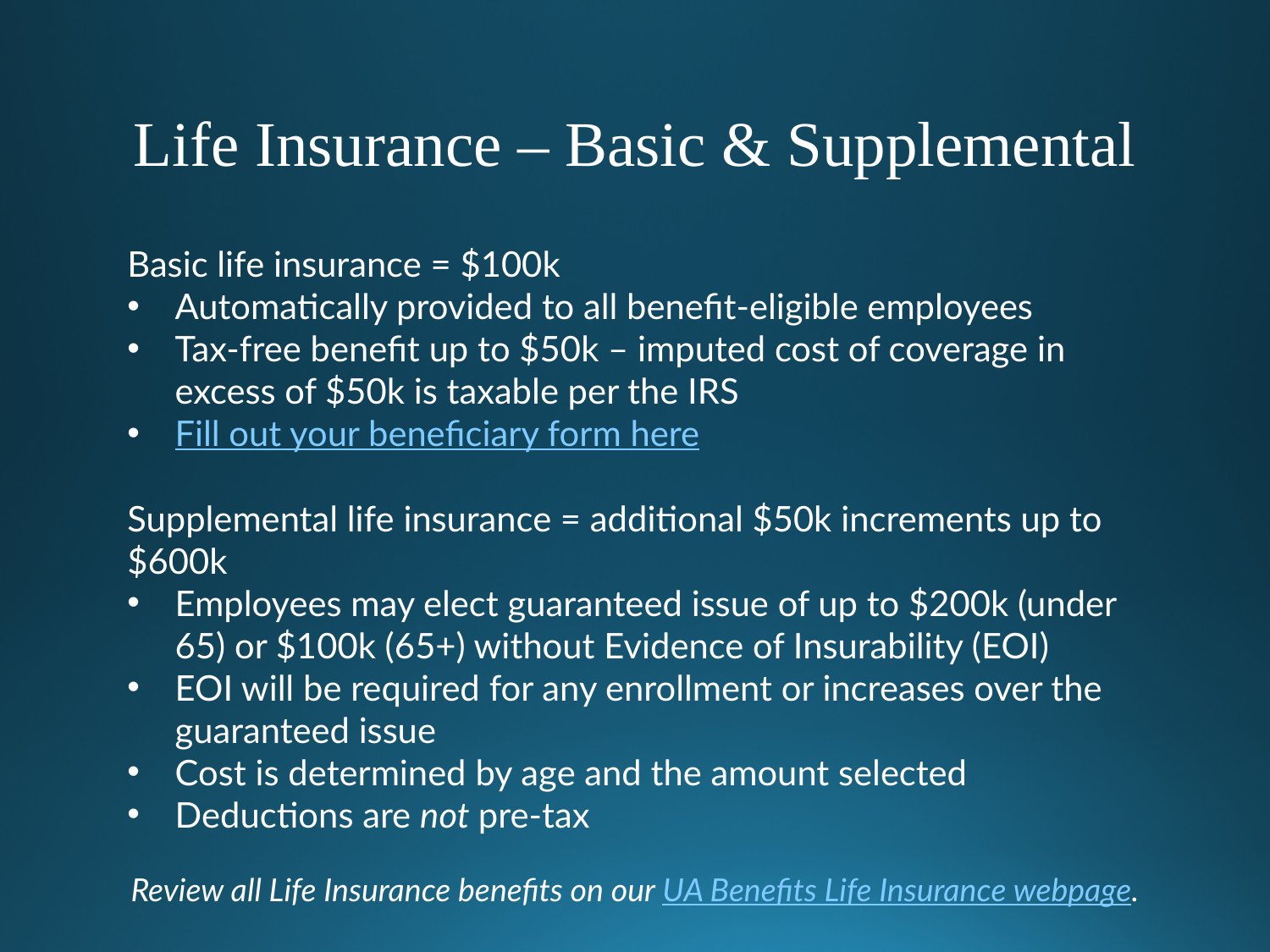

Life Insurance – Basic & Supplemental
Basic life insurance = $100k
Automatically provided to all benefit-eligible employees
Tax-free benefit up to $50k – imputed cost of coverage in excess of $50k is taxable per the IRS
Fill out your beneficiary form here

Supplemental life insurance = additional $50k increments up to $600k
Employees may elect guaranteed issue of up to $200k (under 65) or $100k (65+) without Evidence of Insurability (EOI)
EOI will be required for any enrollment or increases over the guaranteed issue
Cost is determined by age and the amount selected
Deductions are not pre-tax

Review all Life Insurance benefits on our UA Benefits Life Insurance webpage.